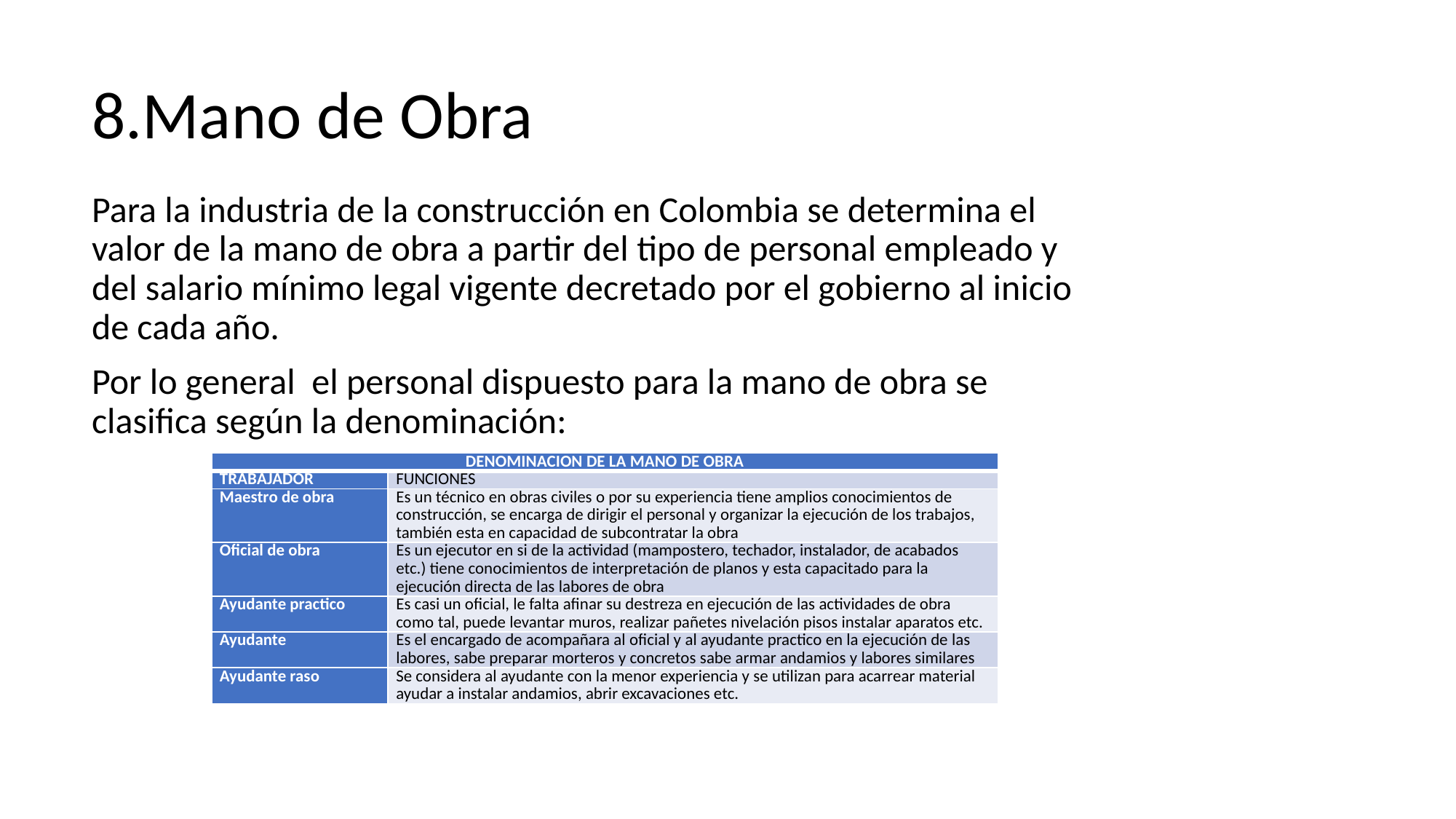

# 8.Mano de Obra
Para la industria de la construcción en Colombia se determina el valor de la mano de obra a partir del tipo de personal empleado y del salario mínimo legal vigente decretado por el gobierno al inicio de cada año.
Por lo general  el personal dispuesto para la mano de obra se clasifica según la denominación:

| DENOMINACION DE LA MANO DE OBRA |  |
| --- | --- |
| TRABAJADOR | FUNCIONES |
| Maestro de obra | Es un técnico en obras civiles o por su experiencia tiene amplios conocimientos de construcción, se encarga de dirigir el personal y organizar la ejecución de los trabajos, también esta en capacidad de subcontratar la obra |
| Oficial de obra | Es un ejecutor en si de la actividad (mampostero, techador, instalador, de acabados etc.) tiene conocimientos de interpretación de planos y esta capacitado para la ejecución directa de las labores de obra |
| Ayudante practico | Es casi un oficial, le falta afinar su destreza en ejecución de las actividades de obra como tal, puede levantar muros, realizar pañetes nivelación pisos instalar aparatos etc. |
| Ayudante | Es el encargado de acompañara al oficial y al ayudante practico en la ejecución de las labores, sabe preparar morteros y concretos sabe armar andamios y labores similares |
| Ayudante raso | Se considera al ayudante con la menor experiencia y se utilizan para acarrear material ayudar a instalar andamios, abrir excavaciones etc. |